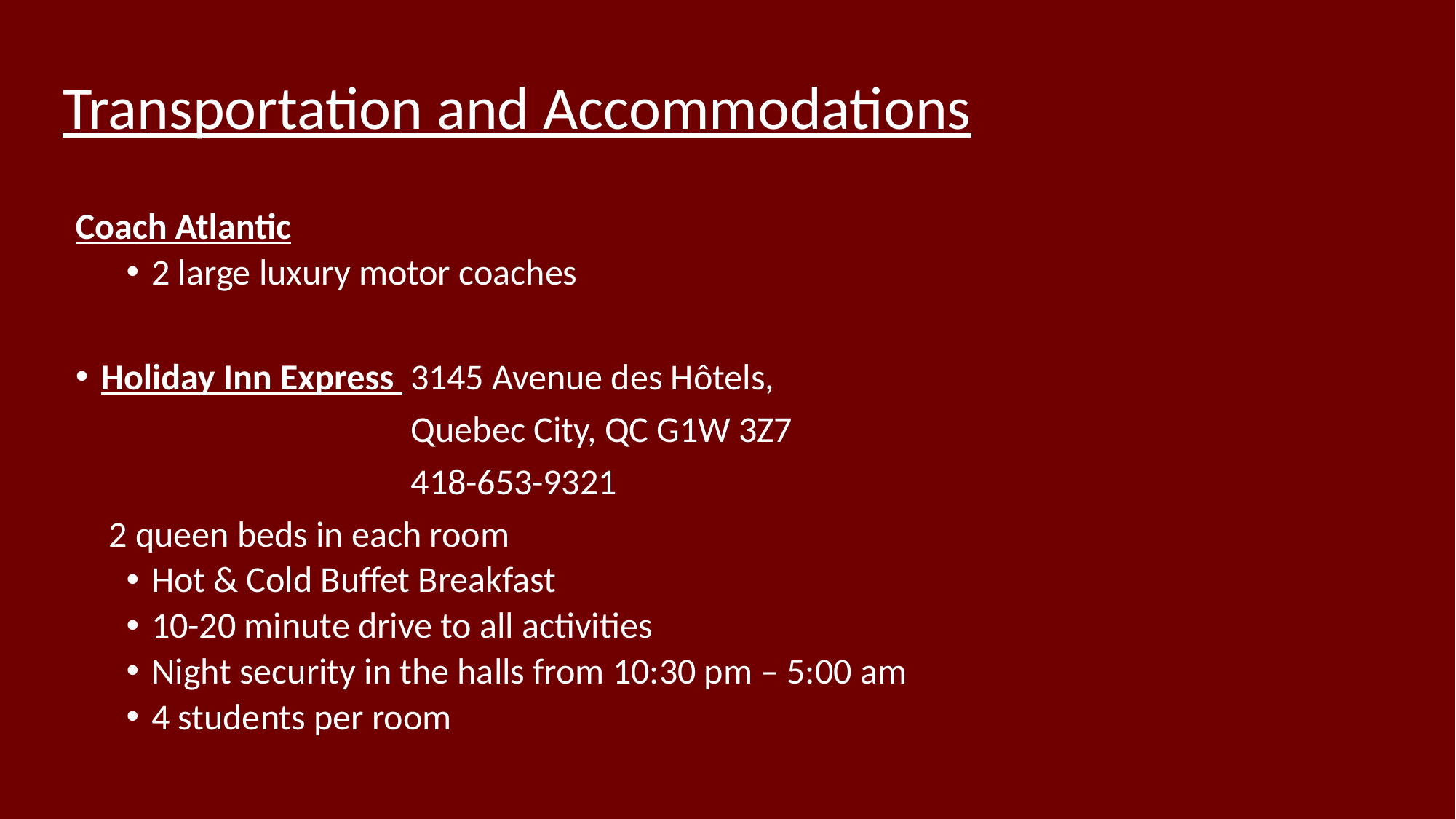

# Transportation and Accommodations
Coach Atlantic
2 large luxury motor coaches

Holiday Inn Express  3145 Avenue des Hôtels,
                                         Quebec City, QC G1W 3Z7
                                         418-653-9321
	 2 queen beds in each room
Hot & Cold Buffet Breakfast
10-20 minute drive to all activities
Night security in the halls from 10:30 pm – 5:00 am
4 students per room